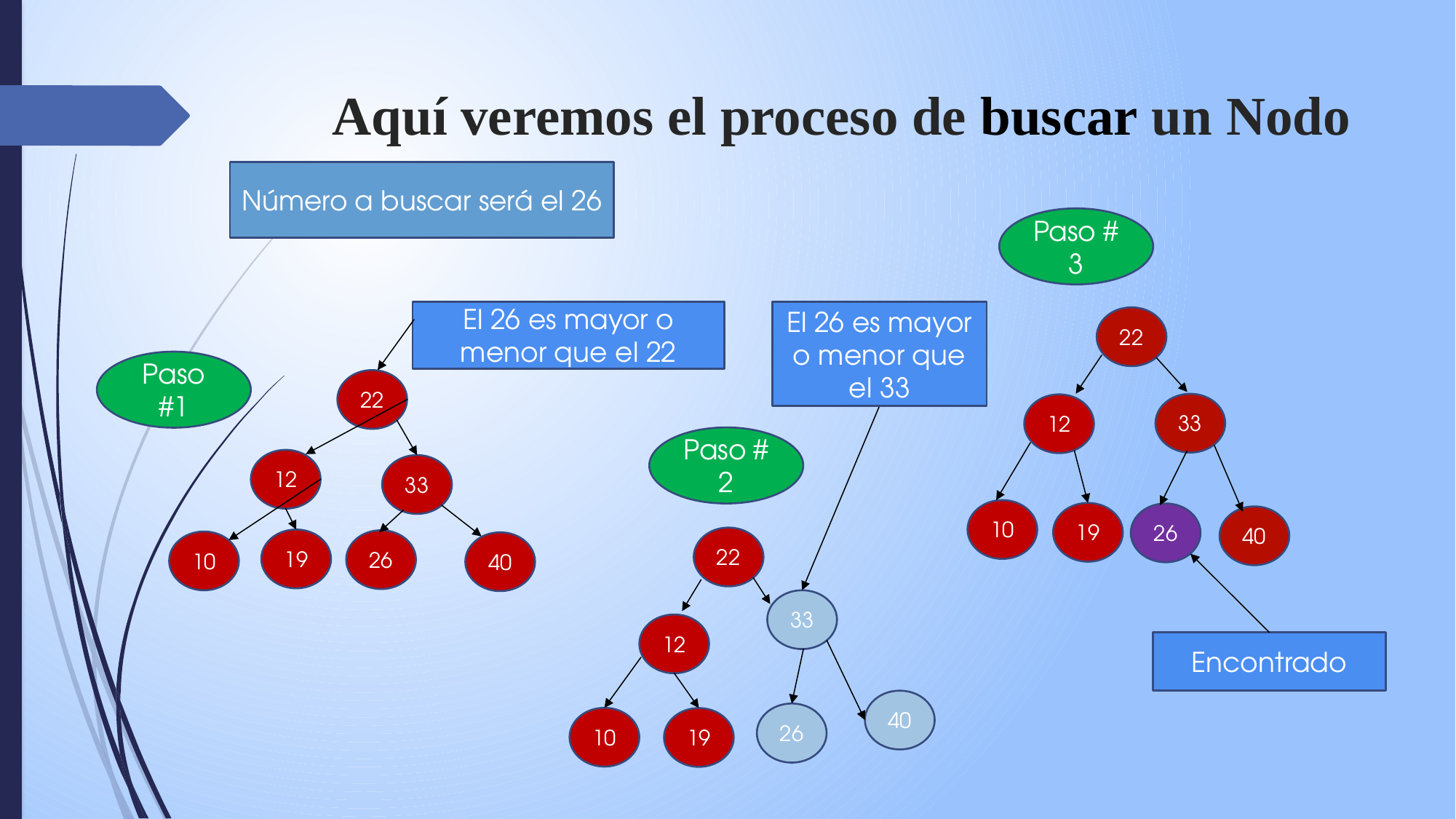

# Aquí veremos el proceso de buscar un Nodo
Número a buscar será el 26
Paso # 3
El 26 es mayor o menor que el 22
El 26 es mayor o menor que el 33
22
Paso #1
22
33
12
Paso # 2
12
33
10
19
26
40
22
19
26

10

40
33
12
Encontrado
40
26
10
19